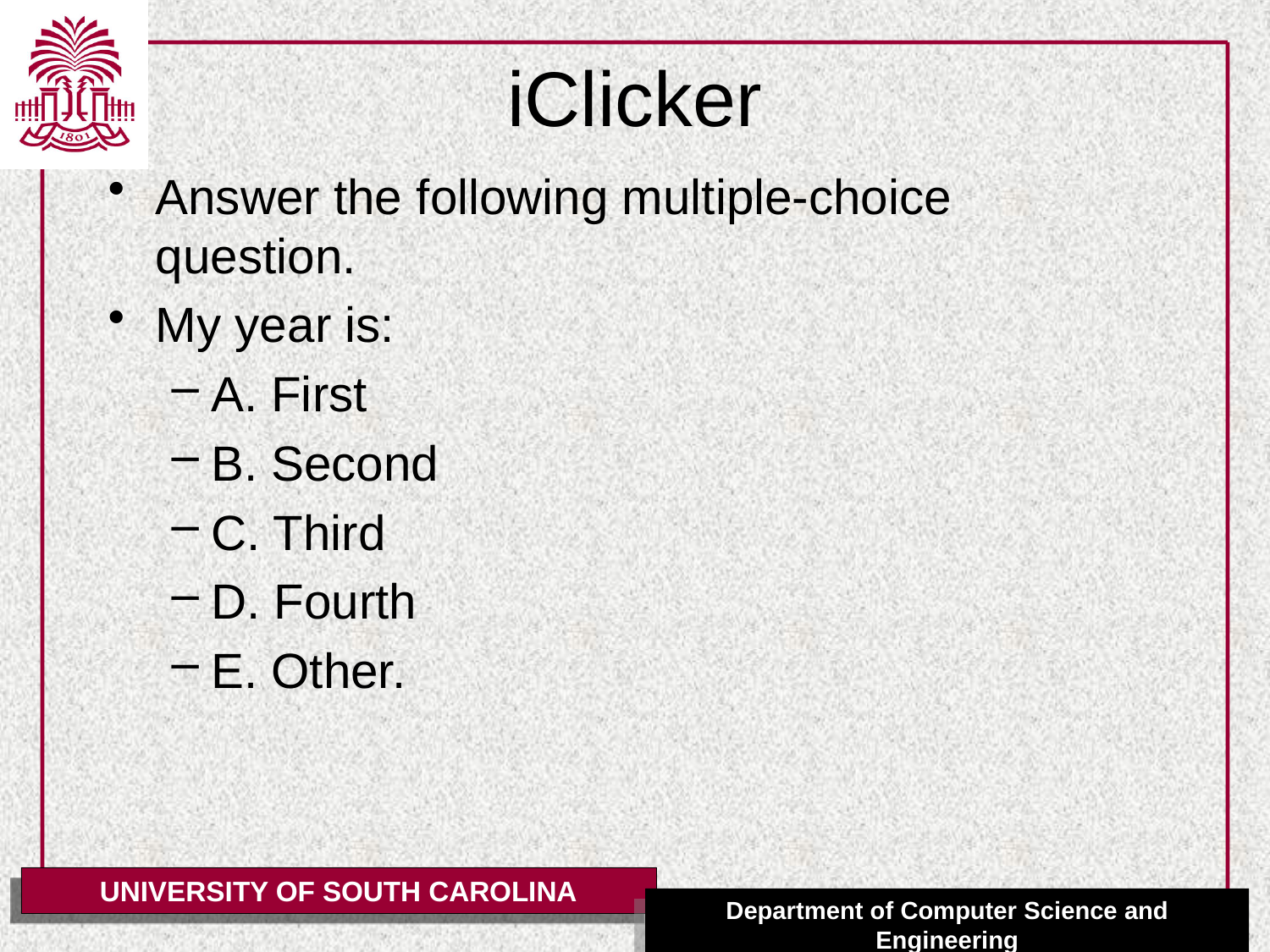

# iClicker
Answer the following multiple-choice question.
My year is:
A. First
B. Second
C. Third
D. Fourth
E. Other.